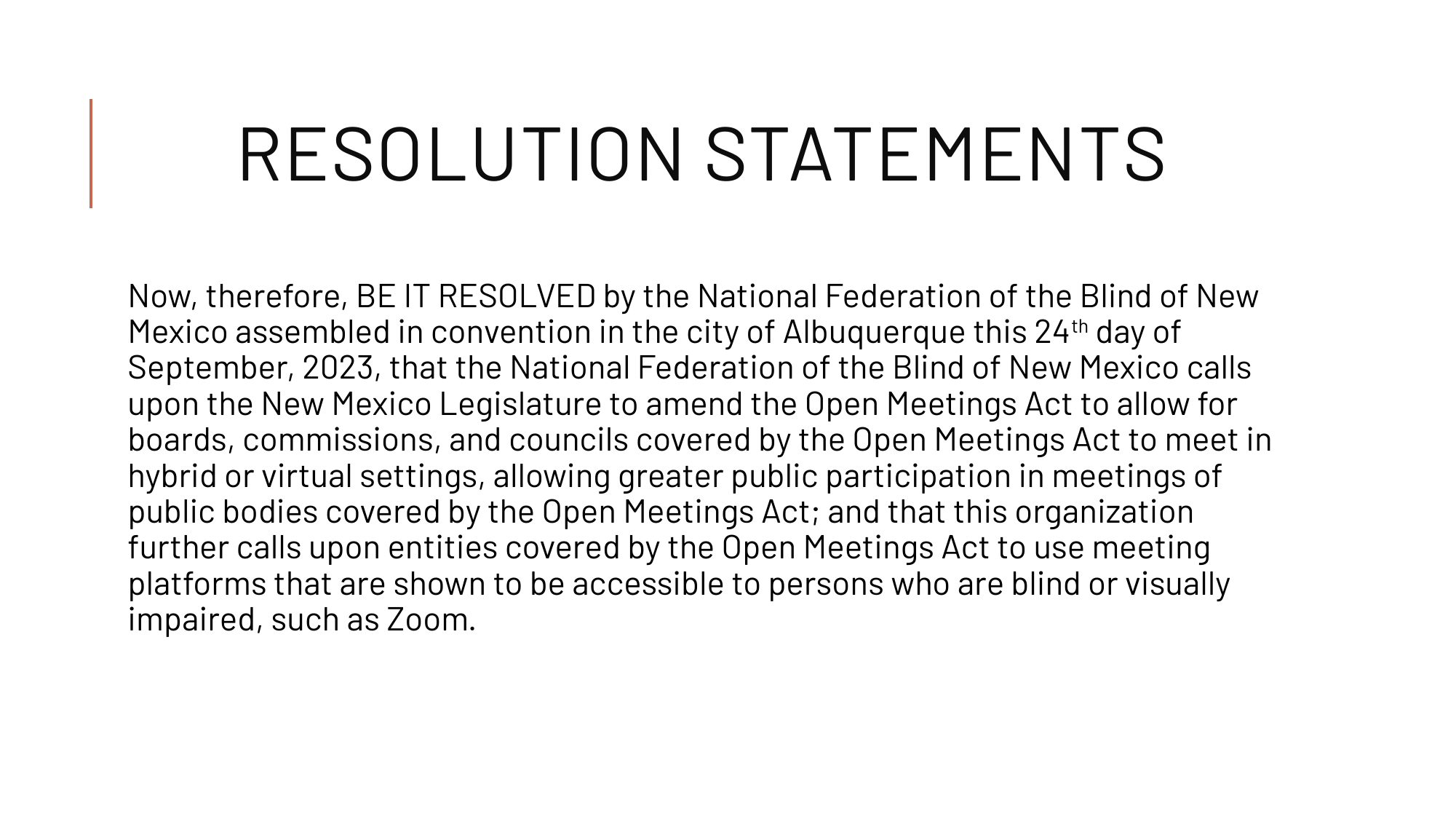

# RESOLUTION STATEMENTS
Now, therefore, BE IT RESOLVED by the National Federation of the Blind of New Mexico assembled in convention in the city of Albuquerque this 24th day of September, 2023, that the National Federation of the Blind of New Mexico calls upon the New Mexico Legislature to amend the Open Meetings Act to allow for boards, commissions, and councils covered by the Open Meetings Act to meet in hybrid or virtual settings, allowing greater public participation in meetings of public bodies covered by the Open Meetings Act; and that this organization further calls upon entities covered by the Open Meetings Act to use meeting platforms that are shown to be accessible to persons who are blind or visually impaired, such as Zoom.